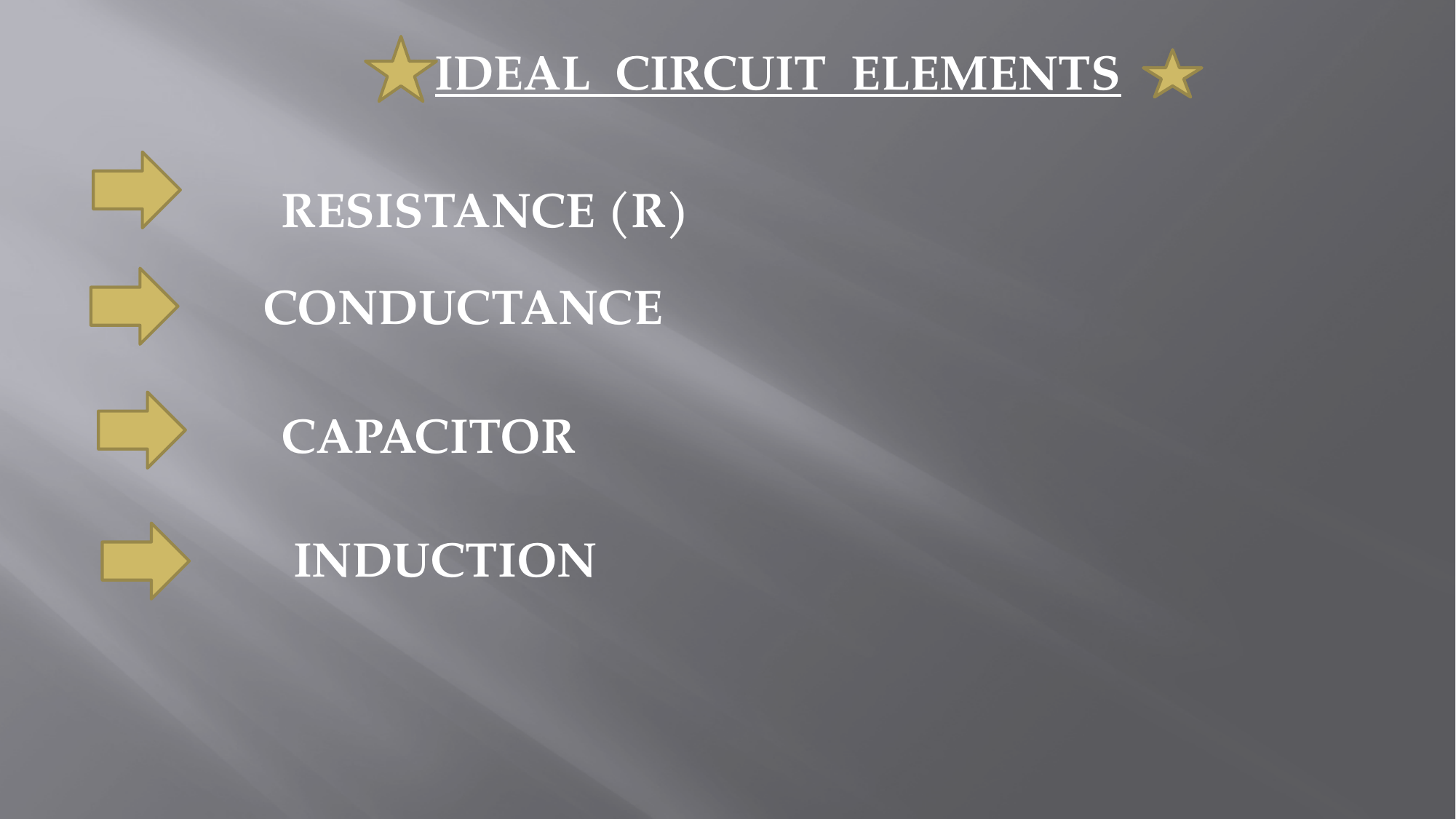

IDEAL  CIRCUIT  ELEMENTS

RESISTANCE (R)

CONDUCTANCE

CAPACITOR
INDUCTION